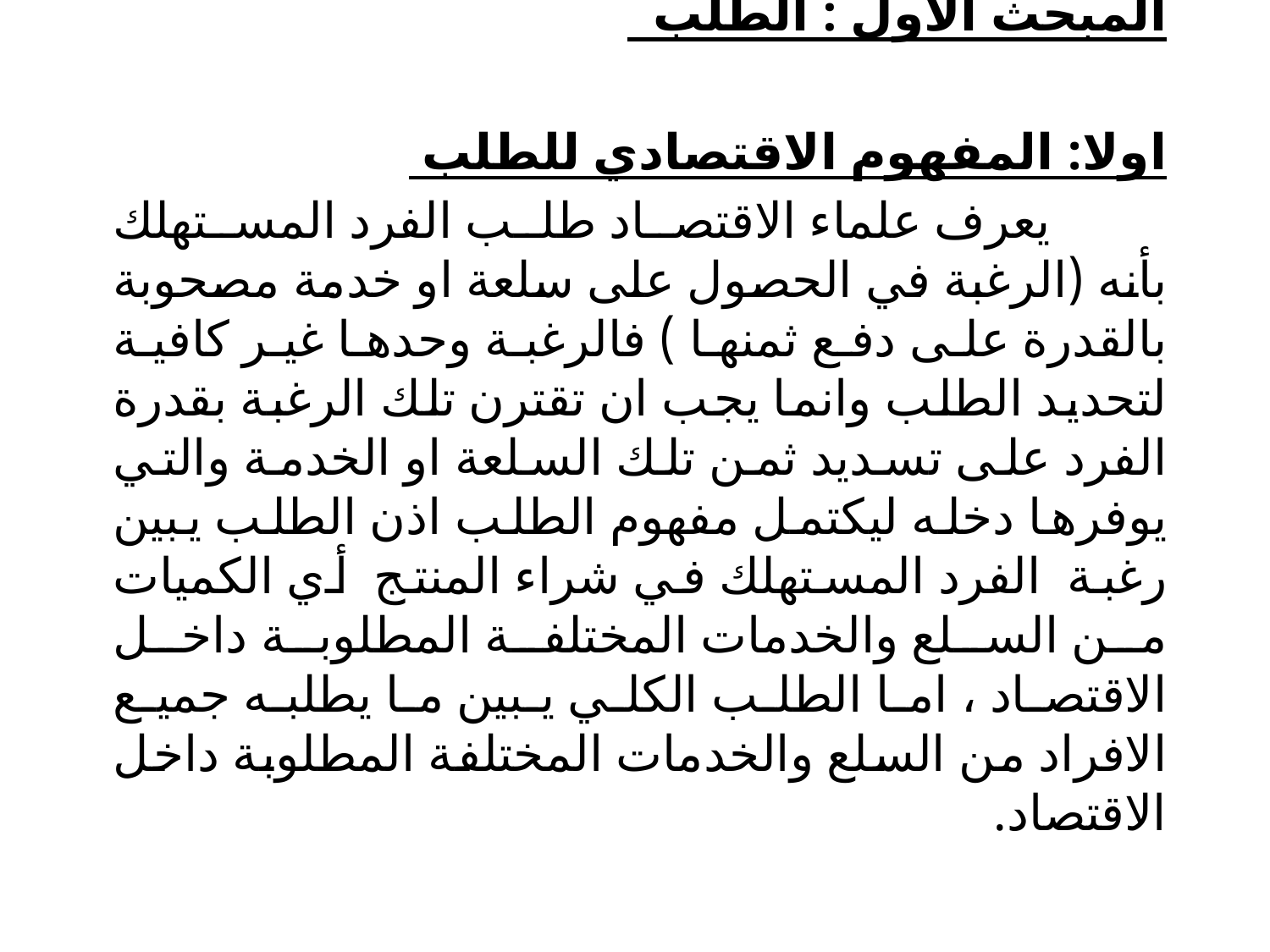

المبحث الاول : الطلب

اولا: المفهوم الاقتصادي للطلب
         يعرف علماء الاقتصاد طلب الفرد المستهلك بأنه (الرغبة في الحصول على سلعة او خدمة مصحوبة بالقدرة على دفع ثمنها ) فالرغبة وحدها غير كافية لتحديد الطلب وانما يجب ان تقترن تلك الرغبة بقدرة الفرد على تسديد ثمن تلك السلعة او الخدمة والتي يوفرها دخله ليكتمل مفهوم الطلب اذن الطلب يبين رغبة  الفرد المستهلك في شراء المنتج  أي الكميات من السلع والخدمات المختلفة المطلوبة داخل الاقتصاد ، اما الطلب الكلي يبين ما يطلبه جميع الافراد من السلع والخدمات المختلفة المطلوبة داخل الاقتصاد.